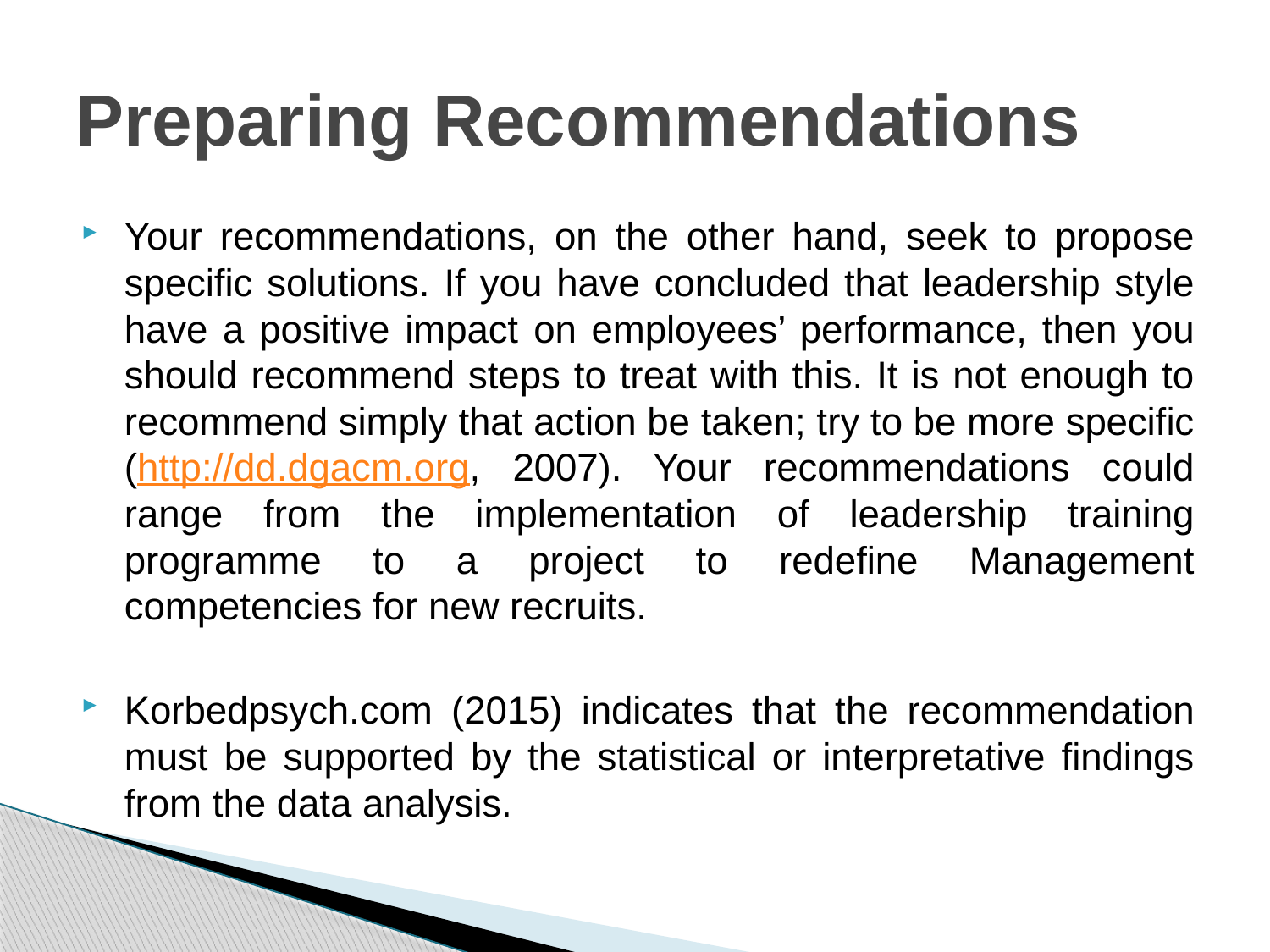

# Preparing Recommendations
Your recommendations, on the other hand, seek to propose specific solutions. If you have concluded that leadership style have a positive impact on employees’ performance, then you should recommend steps to treat with this. It is not enough to recommend simply that action be taken; try to be more specific (http://dd.dgacm.org, 2007). Your recommendations could range from the implementation of leadership training programme to a project to redefine Management competencies for new recruits.

Korbedpsych.com (2015) indicates that the recommendation must be supported by the statistical or interpretative findings from the data analysis.